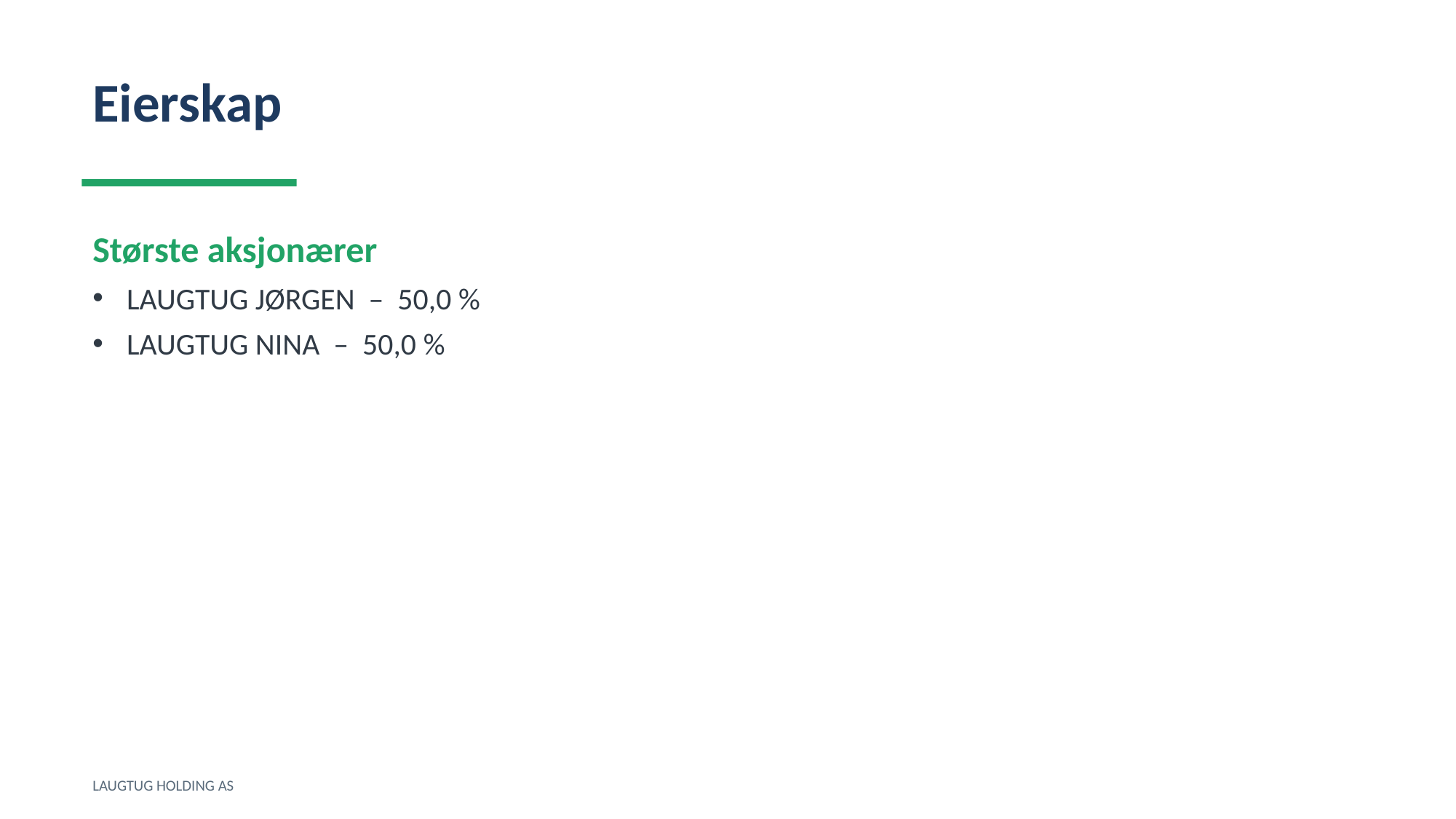

Eierskap

Største aksjonærer
LAUGTUG JØRGEN  –  50,0 %
LAUGTUG NINA  –  50,0 %
LAUGTUG HOLDING AS